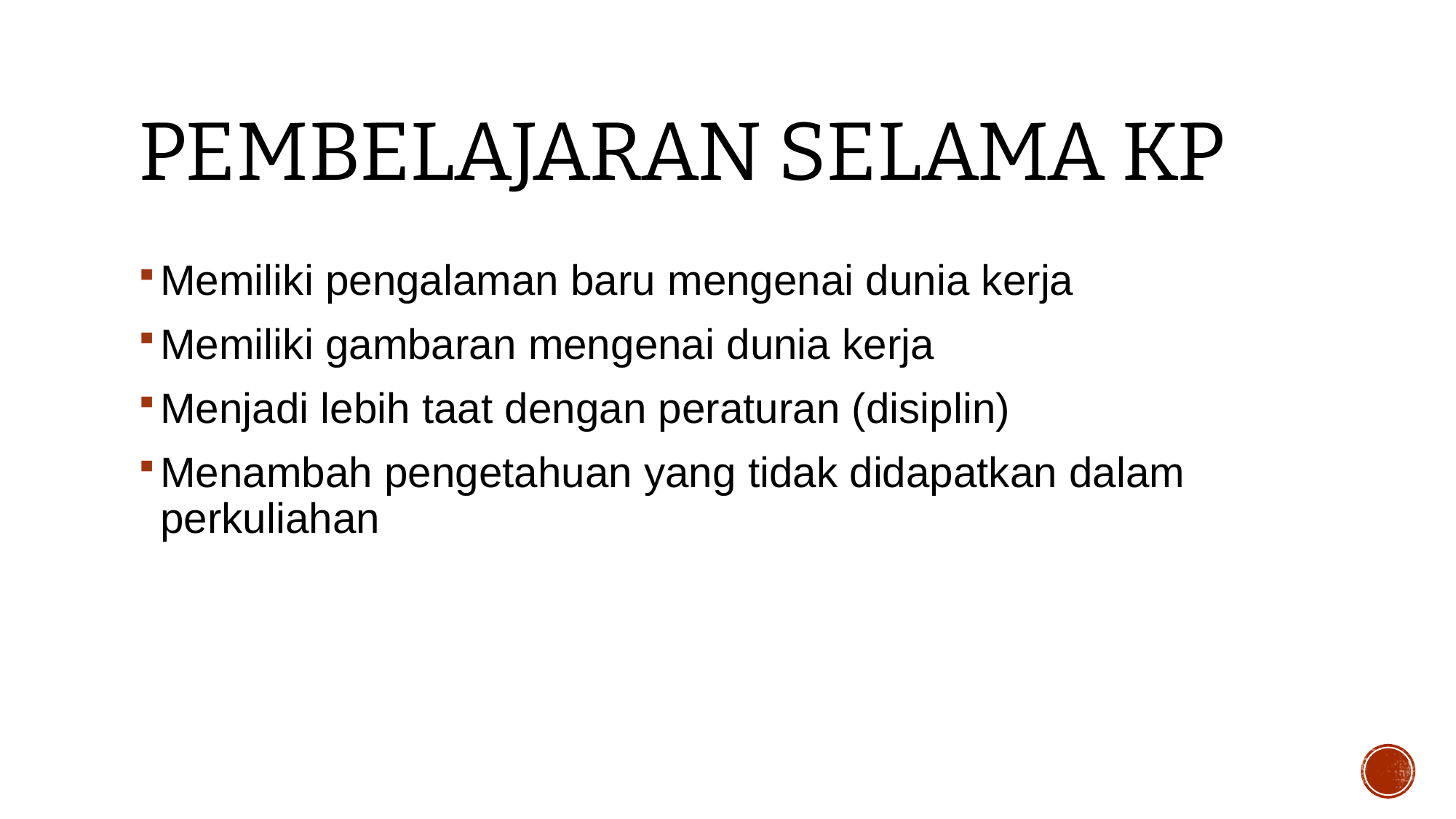

# Pembelajaran selama KP
Memiliki pengalaman baru mengenai dunia kerja
Memiliki gambaran mengenai dunia kerja
Menjadi lebih taat dengan peraturan (disiplin)
Menambah pengetahuan yang tidak didapatkan dalam perkuliahan